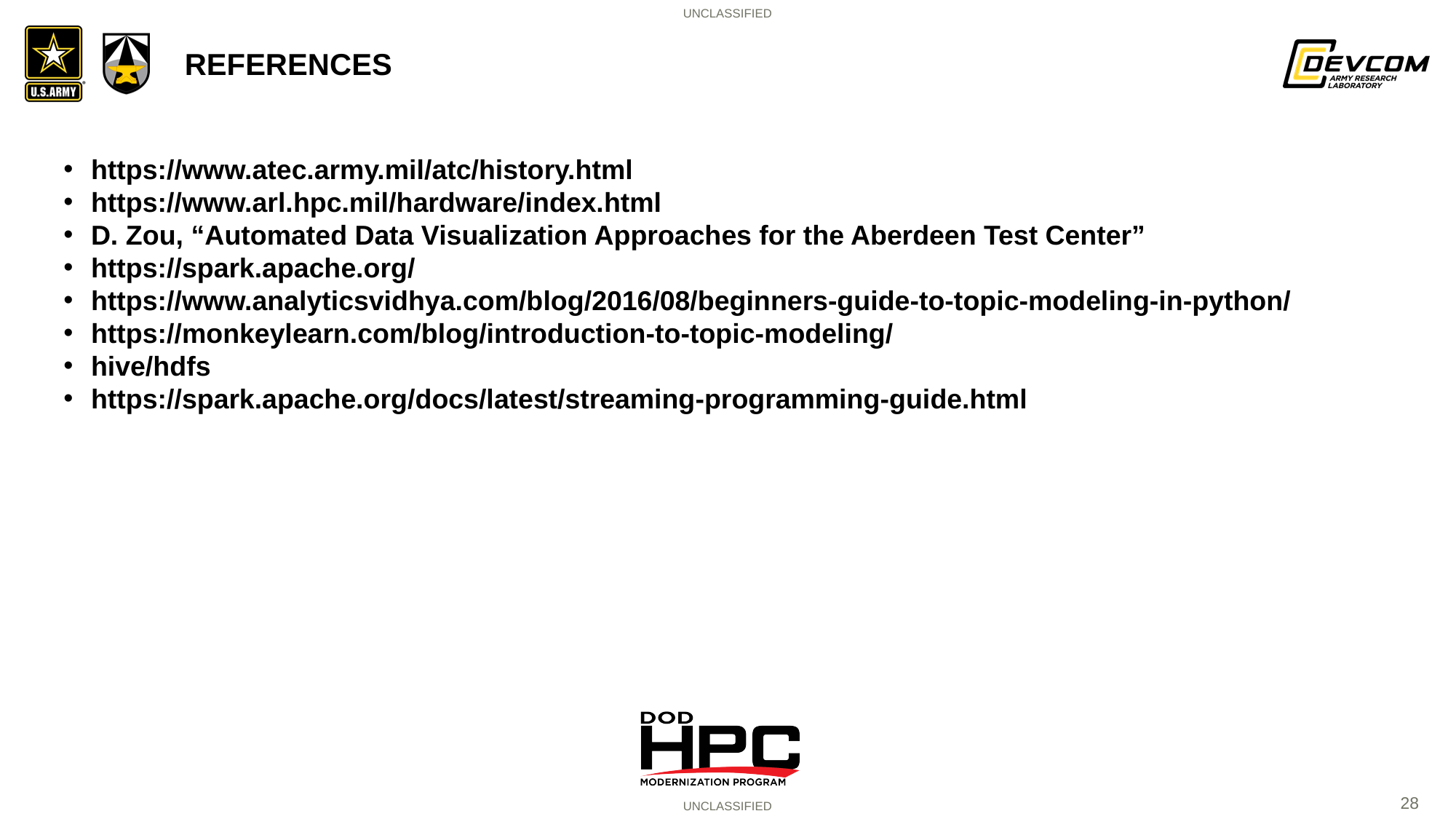

# References
https://www.atec.army.mil/atc/history.html
https://www.arl.hpc.mil/hardware/index.html
D. Zou, “Automated Data Visualization Approaches for the Aberdeen Test Center”
https://spark.apache.org/
https://www.analyticsvidhya.com/blog/2016/08/beginners-guide-to-topic-modeling-in-python/
https://monkeylearn.com/blog/introduction-to-topic-modeling/
hive/hdfs
https://spark.apache.org/docs/latest/streaming-programming-guide.html